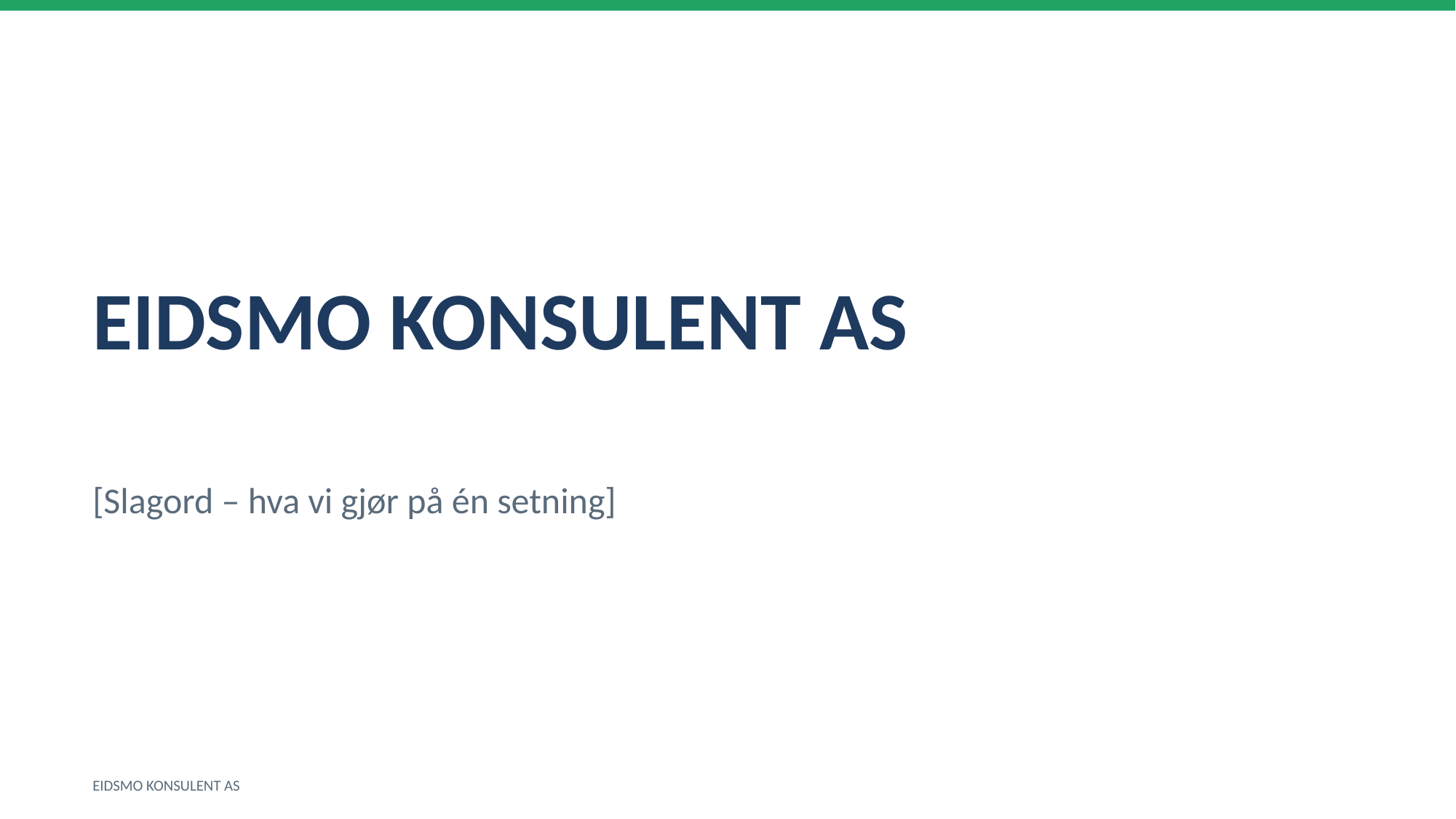

EIDSMO KONSULENT AS
[Slagord – hva vi gjør på én setning]
EIDSMO KONSULENT AS